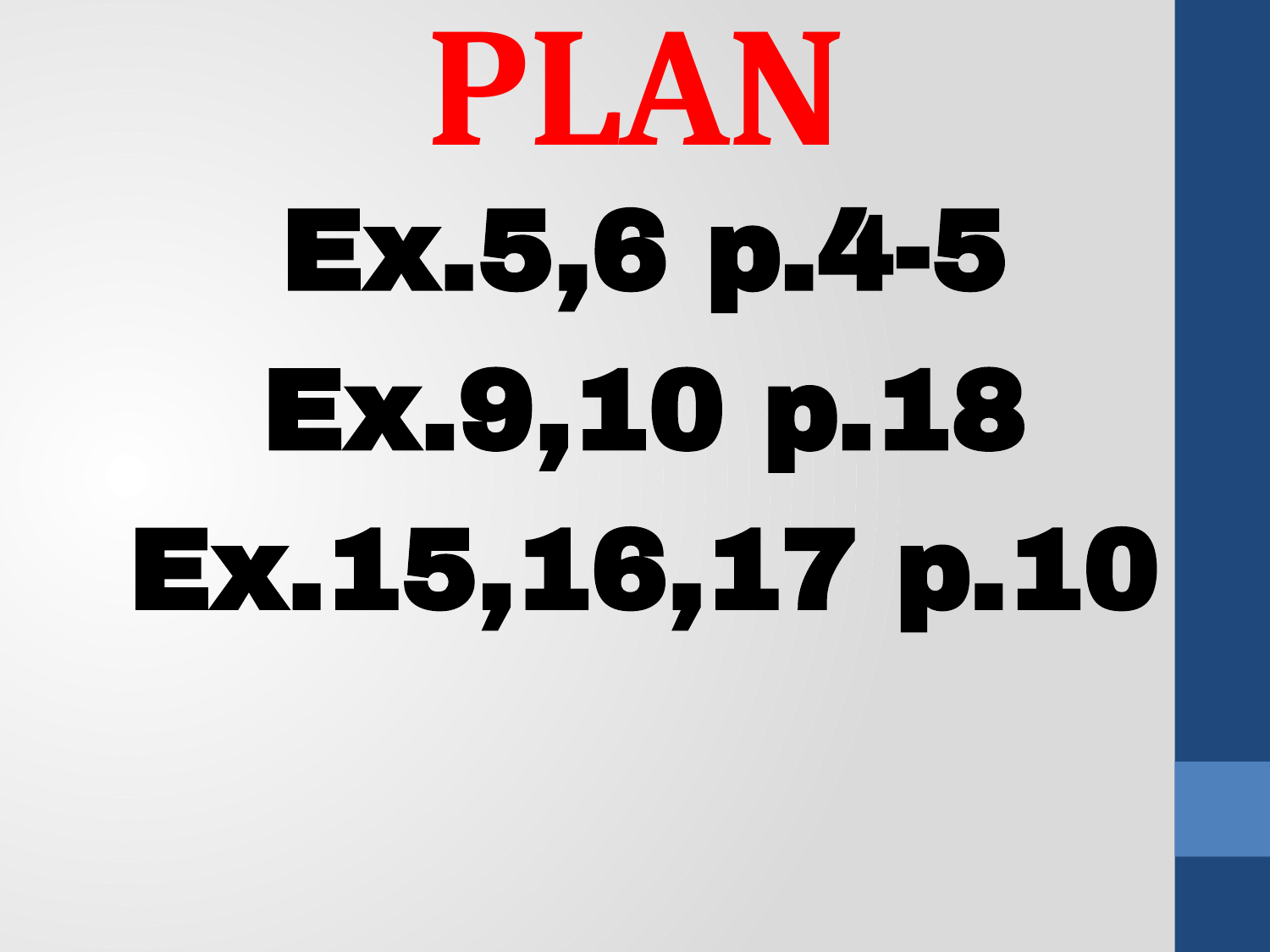

# PLAN
Ex.5,6 p.4-5
Ex.9,10 p.18
Ex.15,16,17 p.10